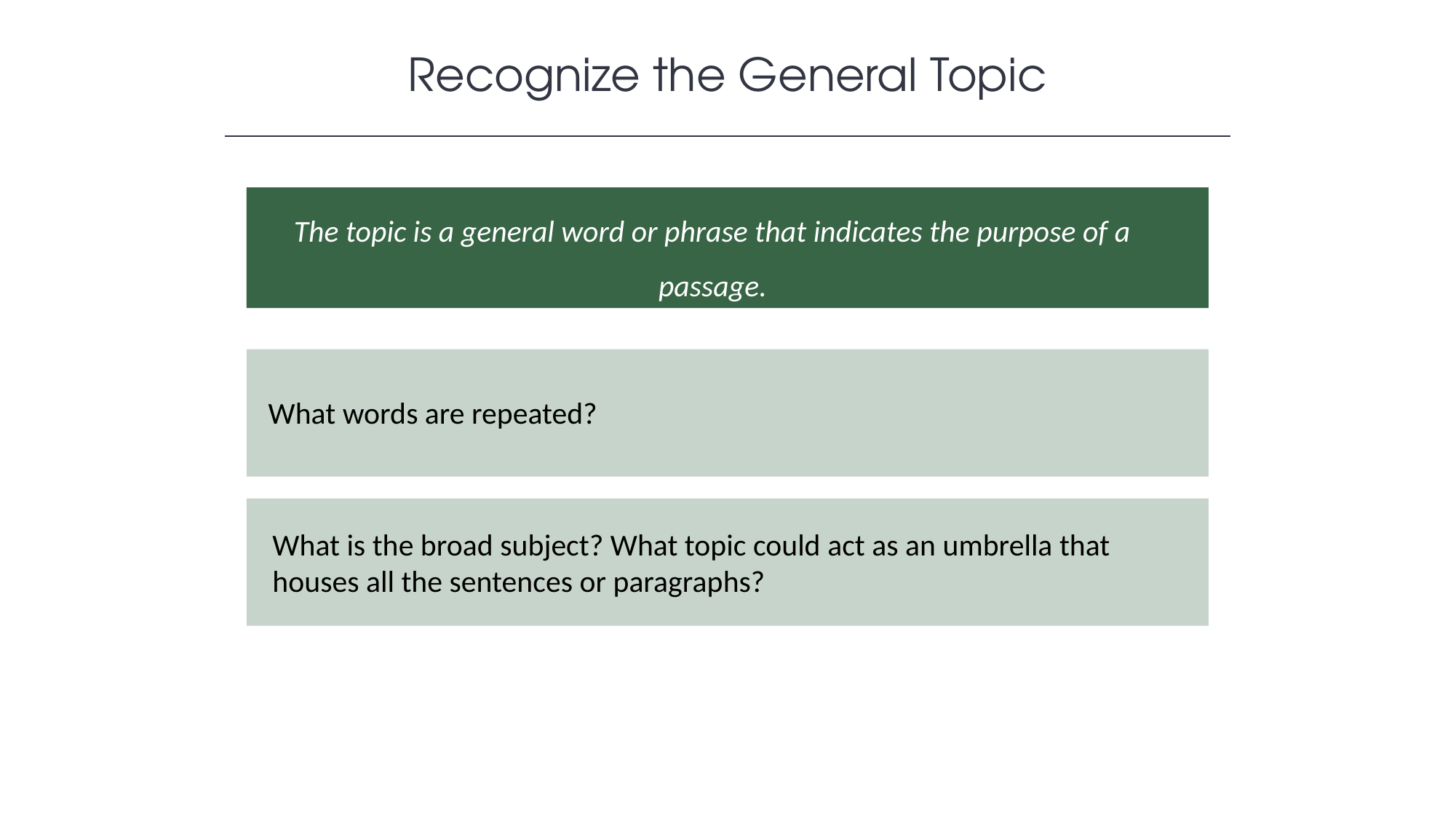

Recognize the General Topic
HAWKES LEARNING

The topic is a general word or phrase that indicates the purpose of a passage.

What words are repeated?

What is the broad subject? What topic could act as an umbrella that houses all the sentences or paragraphs?